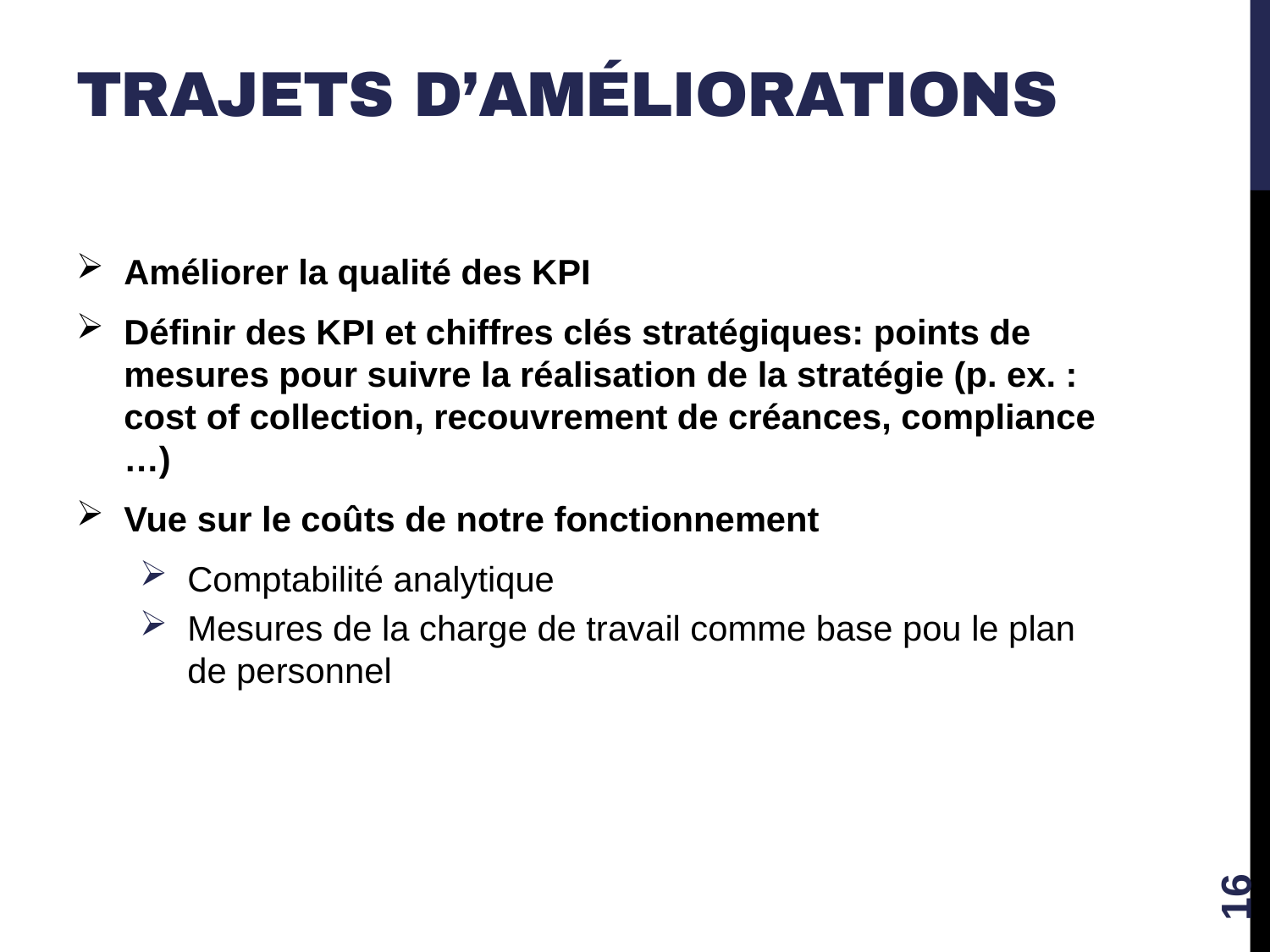

# Trajets d’améliorations
Améliorer la qualité des KPI
Définir des KPI et chiffres clés stratégiques: points de mesures pour suivre la réalisation de la stratégie (p. ex. : cost of collection, recouvrement de créances, compliance …)
Vue sur le coûts de notre fonctionnement
Comptabilité analytique
Mesures de la charge de travail comme base pou le plan de personnel

16